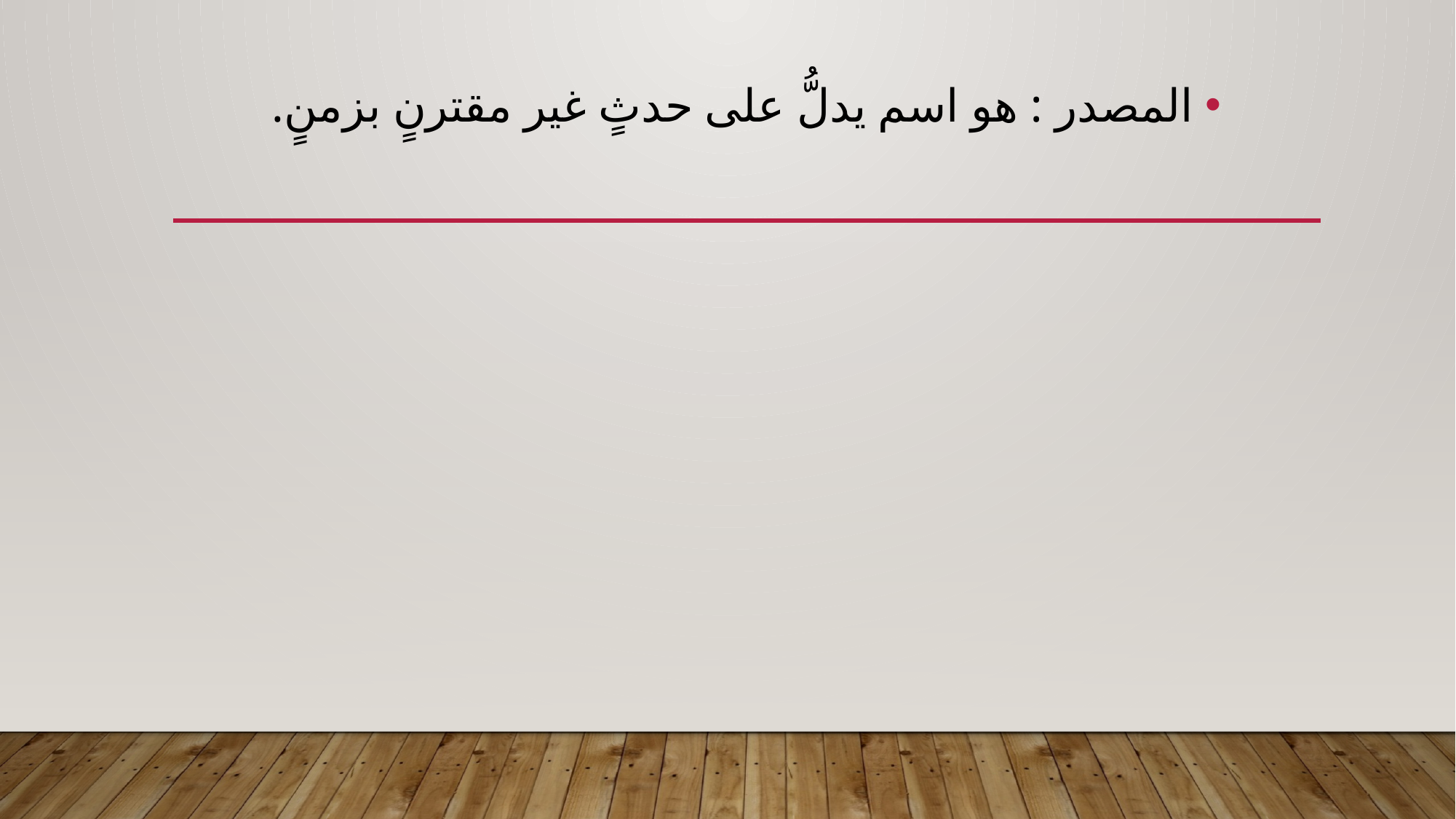

المصدر : هو اسم يدلُّ على حدثٍ غير مقترنٍ بزمنٍ.